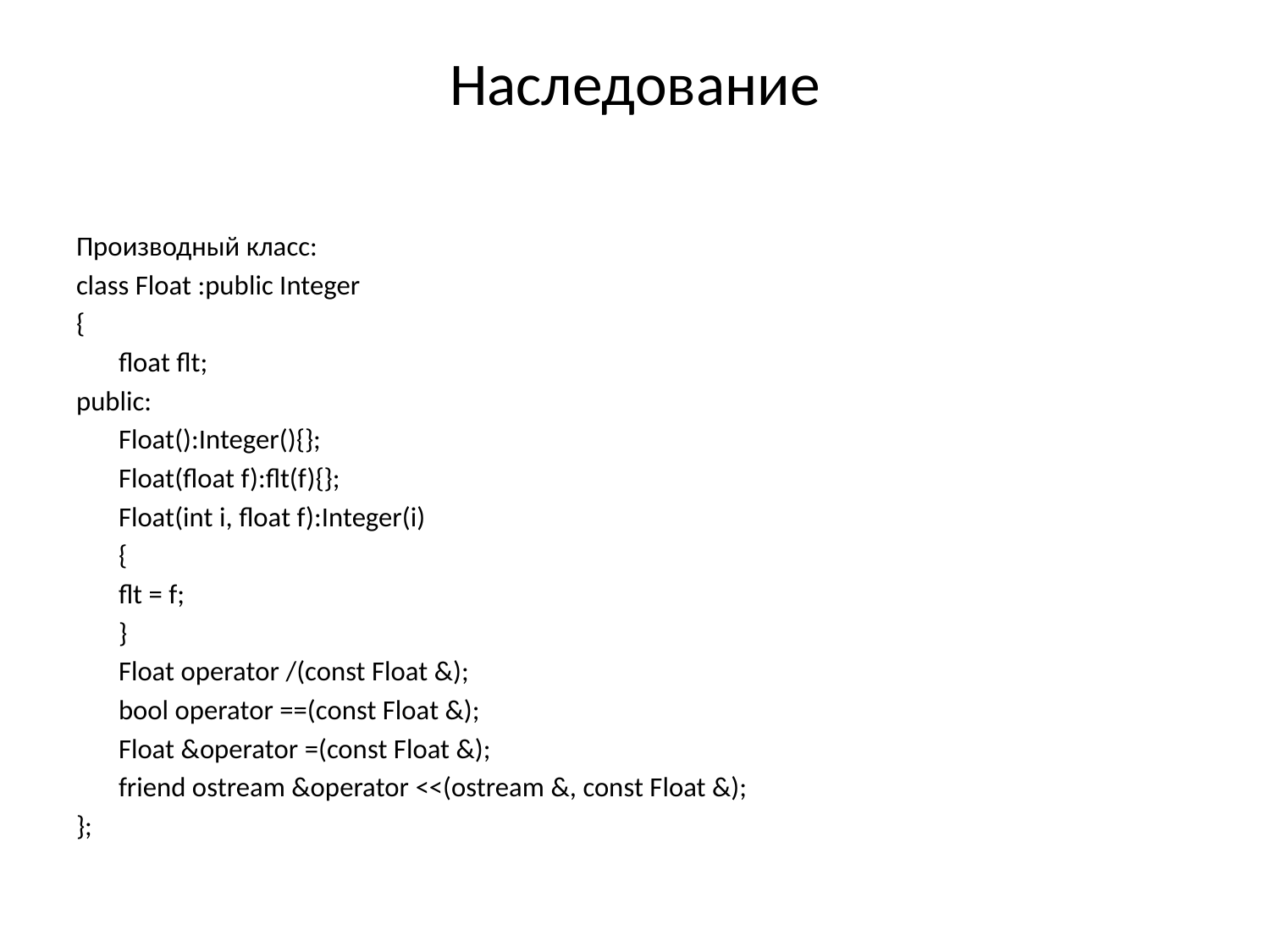

# Наследование
Производный класс:
class Float :public Integer
{
	float flt;
public:
	Float():Integer(){};
	Float(float f):flt(f){};
	Float(int i, float f):Integer(i)
	{
		flt = f;
	}
	Float operator /(const Float &);
	bool operator ==(const Float &);
	Float &operator =(const Float &);
	friend ostream &operator <<(ostream &, const Float &);
};